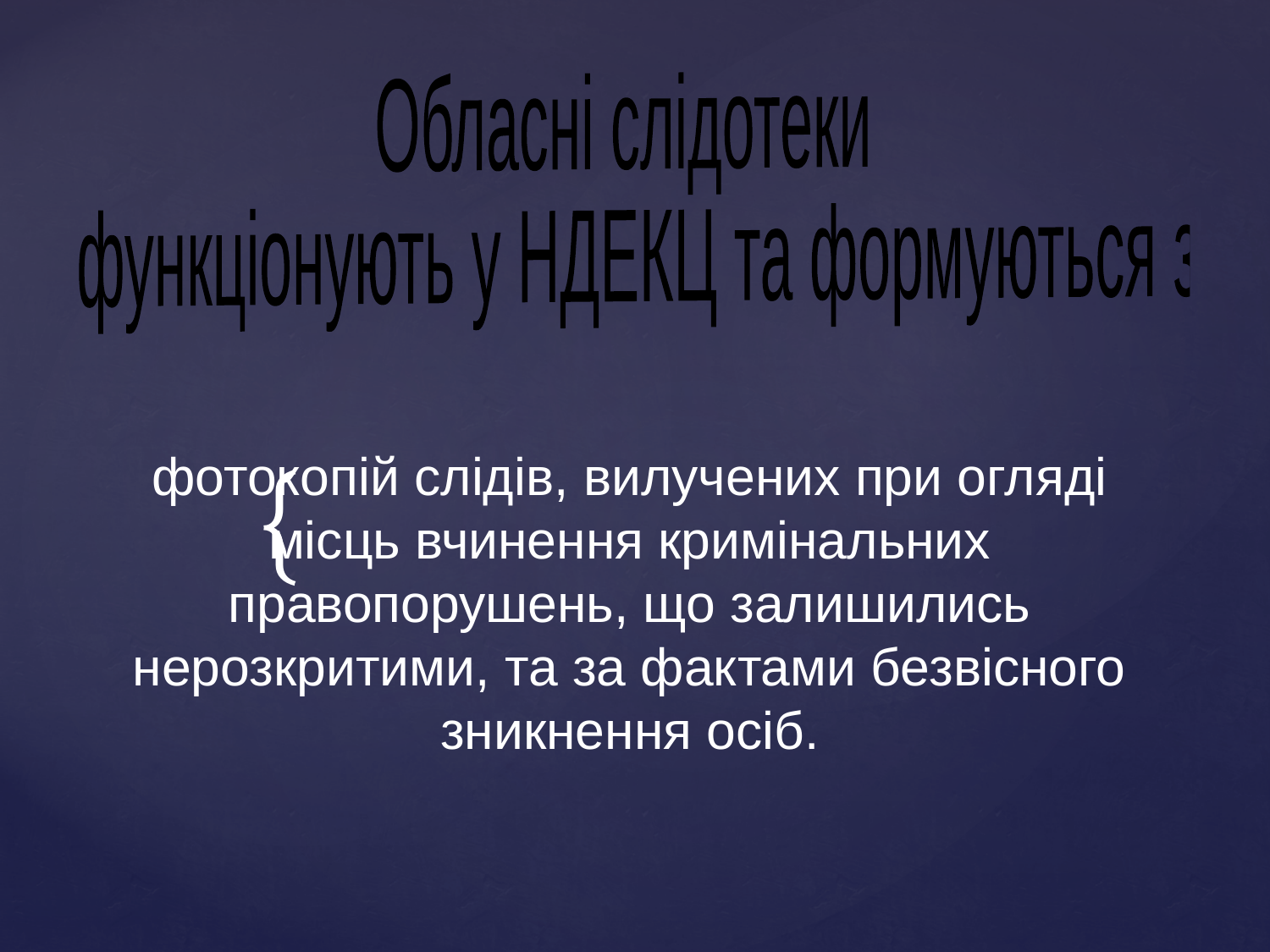

Обласні слідотеки
 функціонують у НДЕКЦ та формуються з
фотокопій слідів, вилучених при огляді місць вчинення кримінальних правопорушень, що залишились нерозкритими, та за фактами безвісного зникнення осіб.